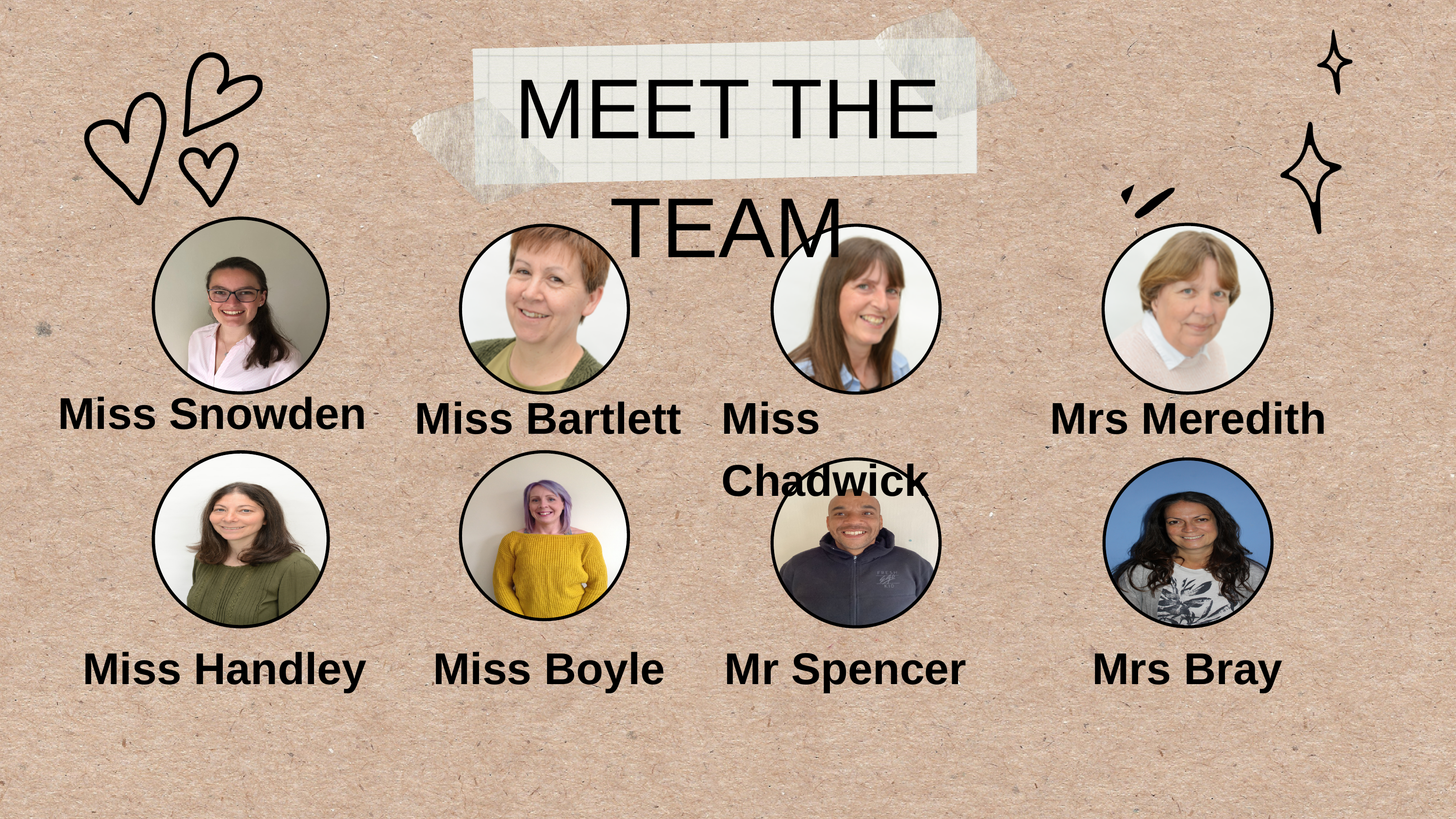

MEET THE TEAM

Miss Snowden
Miss Bartlett
Miss Chadwick
Mrs Meredith

Miss Handley
Miss Boyle
Mr Spencer
Mrs Bray